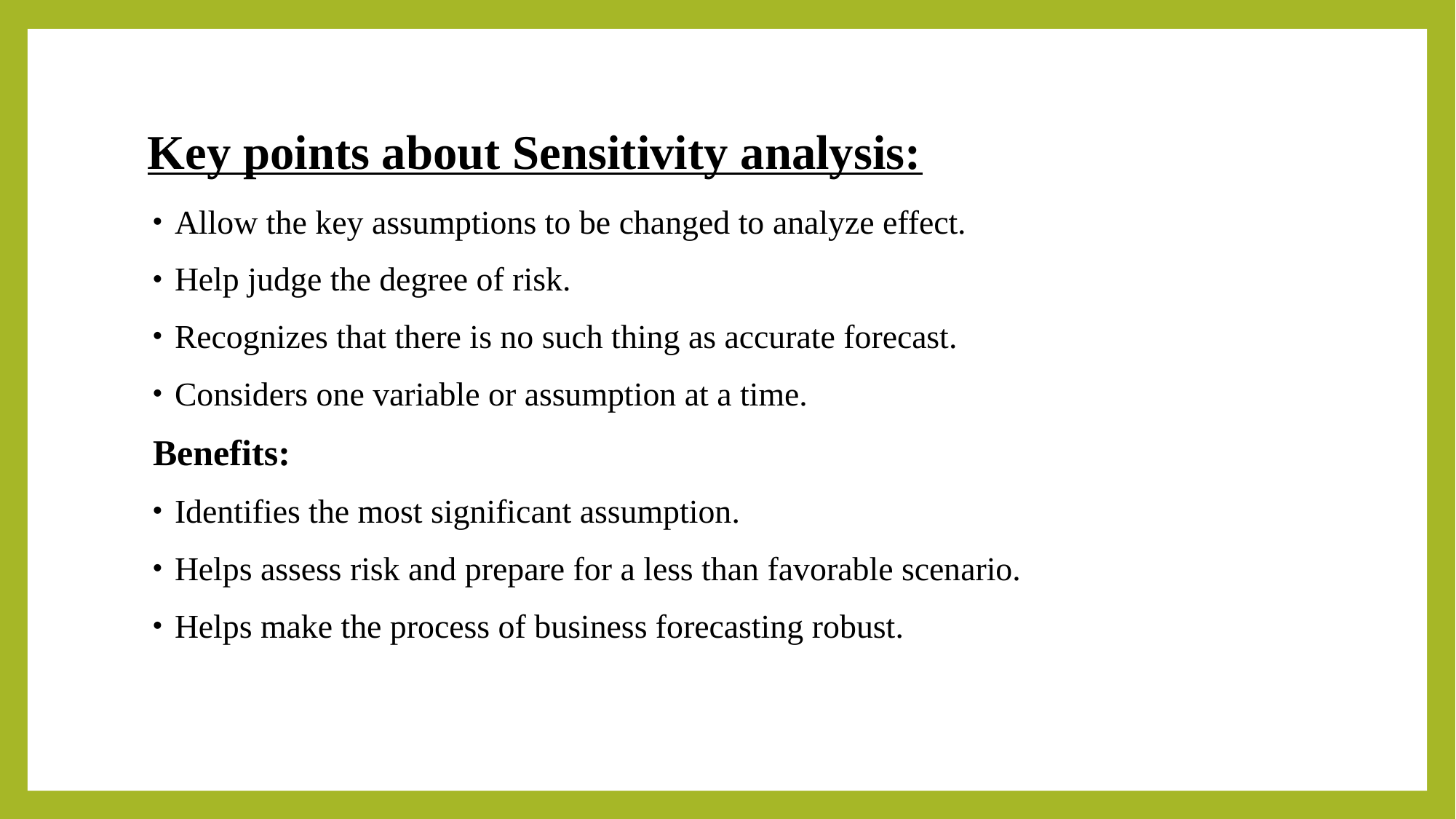

# Key points about Sensitivity analysis:
Allow the key assumptions to be changed to analyze effect.
Help judge the degree of risk.
Recognizes that there is no such thing as accurate forecast.
Considers one variable or assumption at a time.
Benefits:
Identifies the most significant assumption.
Helps assess risk and prepare for a less than favorable scenario.
Helps make the process of business forecasting robust.